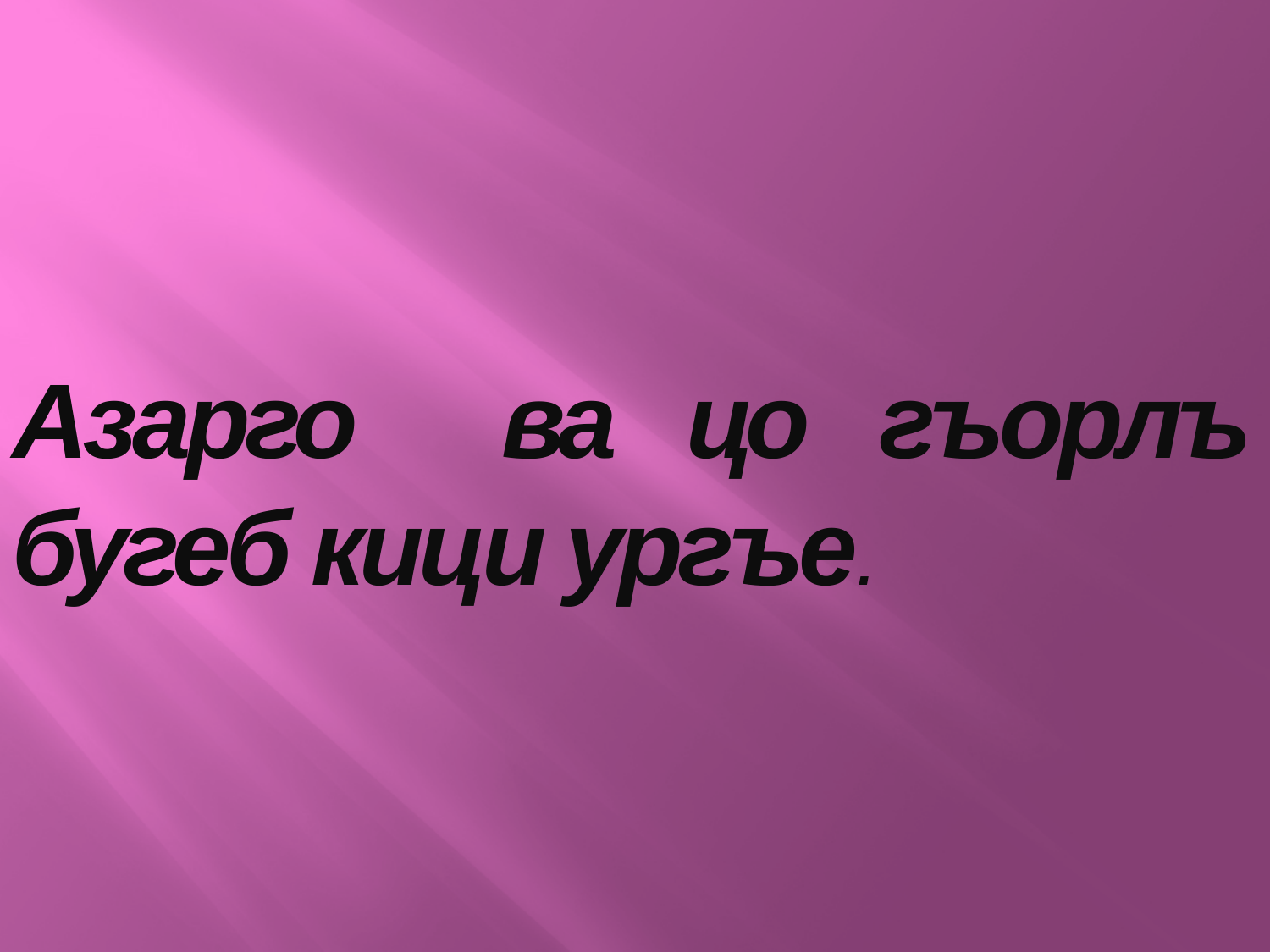

# Азарго  ва цо гъорлъ бугеб кици ургъе.